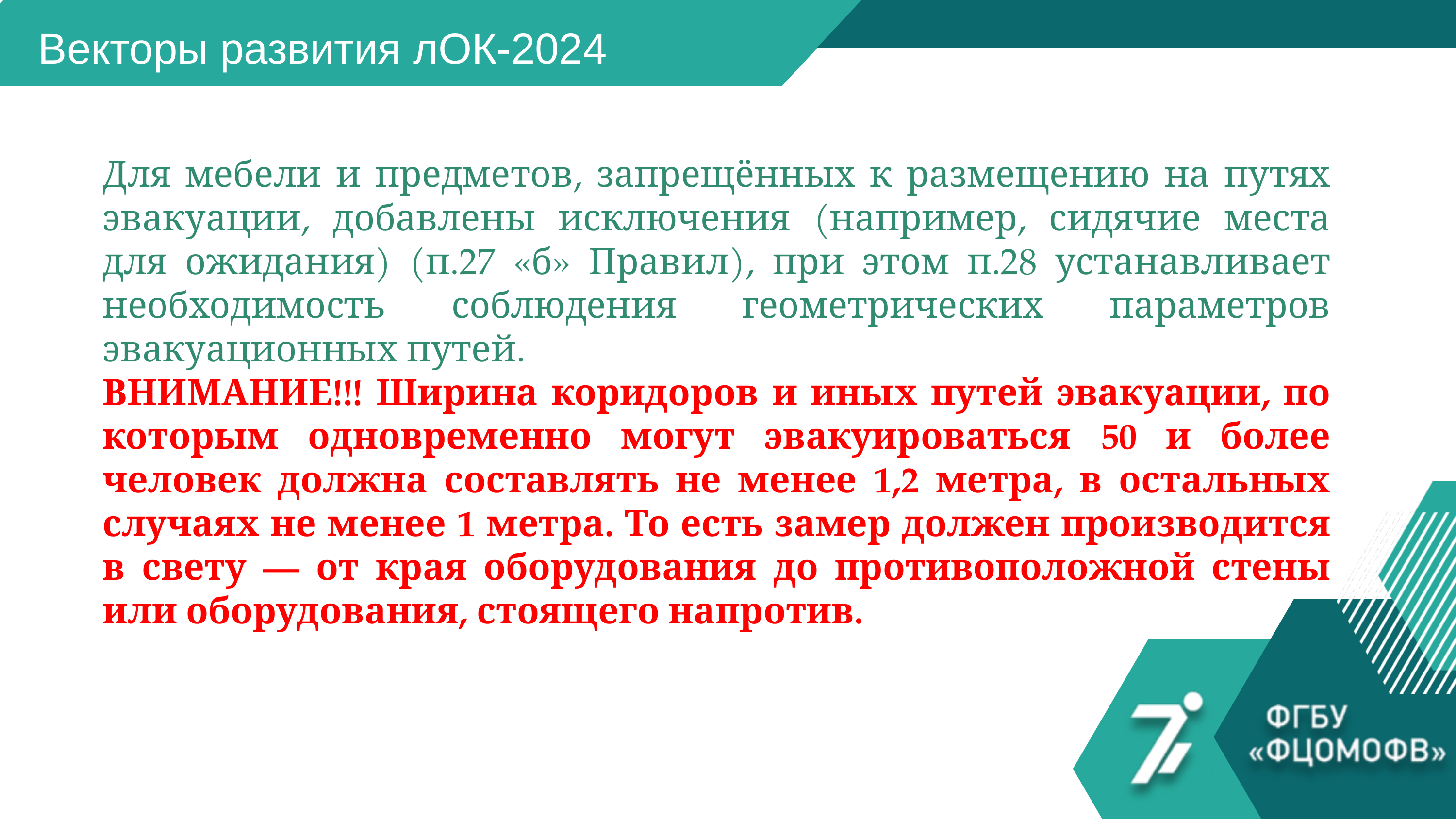

Векторы развития лОК-2024

Для мебели и предметов, запрещённых к размещению на путях эвакуации, добавлены исключения (например, сидячие места для ожидания) (п.27 «б» Правил), при этом п.28 устанавливает необходимость соблюдения геометрических параметров эвакуационных путей.
ВНИМАНИЕ!!! Ширина коридоров и иных путей эвакуации, по которым одновременно могут эвакуироваться 50 и более человек должна составлять не менее 1,2 метра, в остальных случаях не менее 1 метра. То есть замер должен производится в свету — от края оборудования до противоположной стены или оборудования, стоящего напротив.